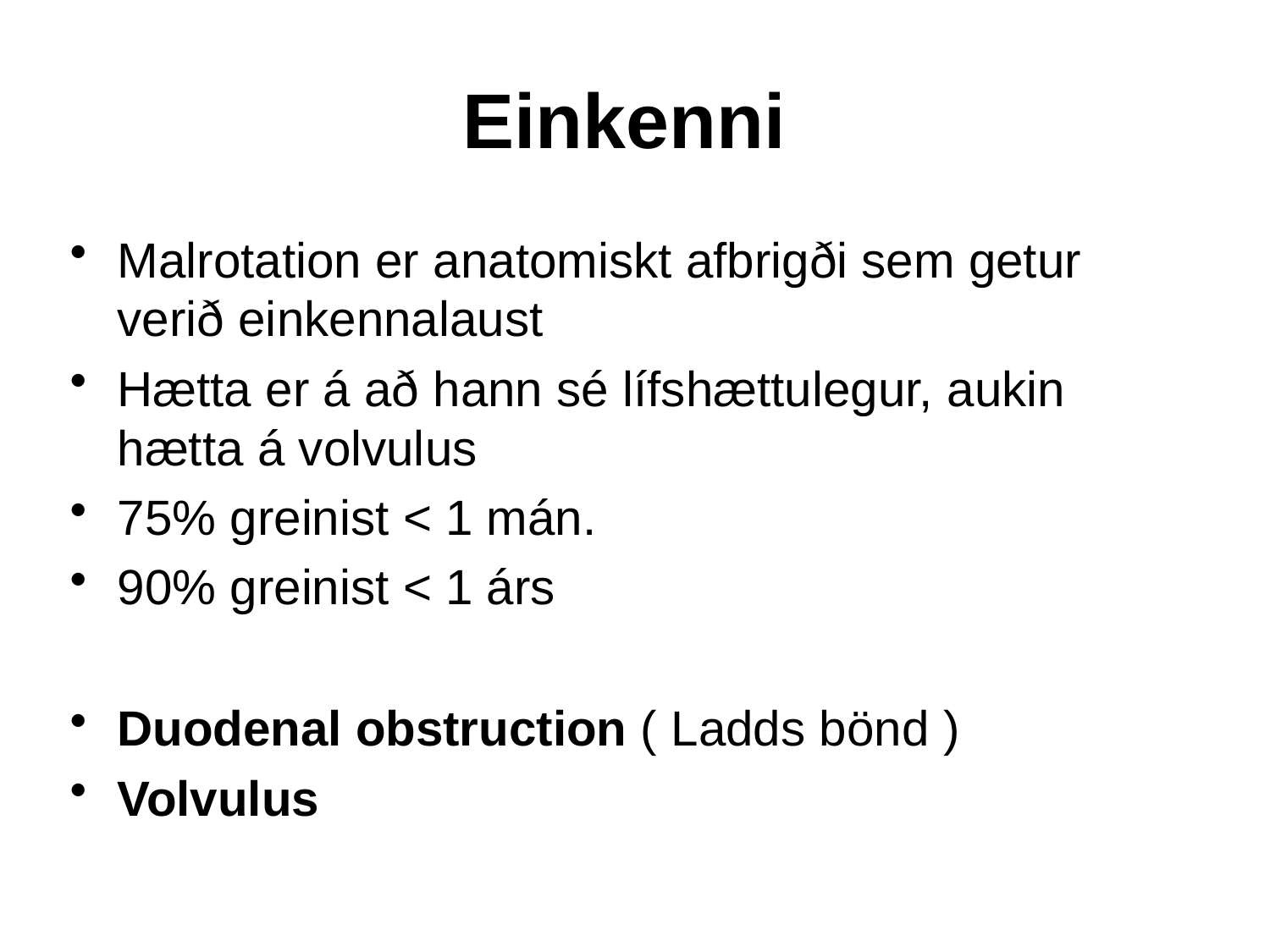

Einkenni
Malrotation er anatomiskt afbrigði sem getur verið einkennalaust
Hætta er á að hann sé lífshættulegur, aukin hætta á volvulus
75% greinist < 1 mán.
90% greinist < 1 árs

Duodenal obstruction ( Ladds bönd )
Volvulus